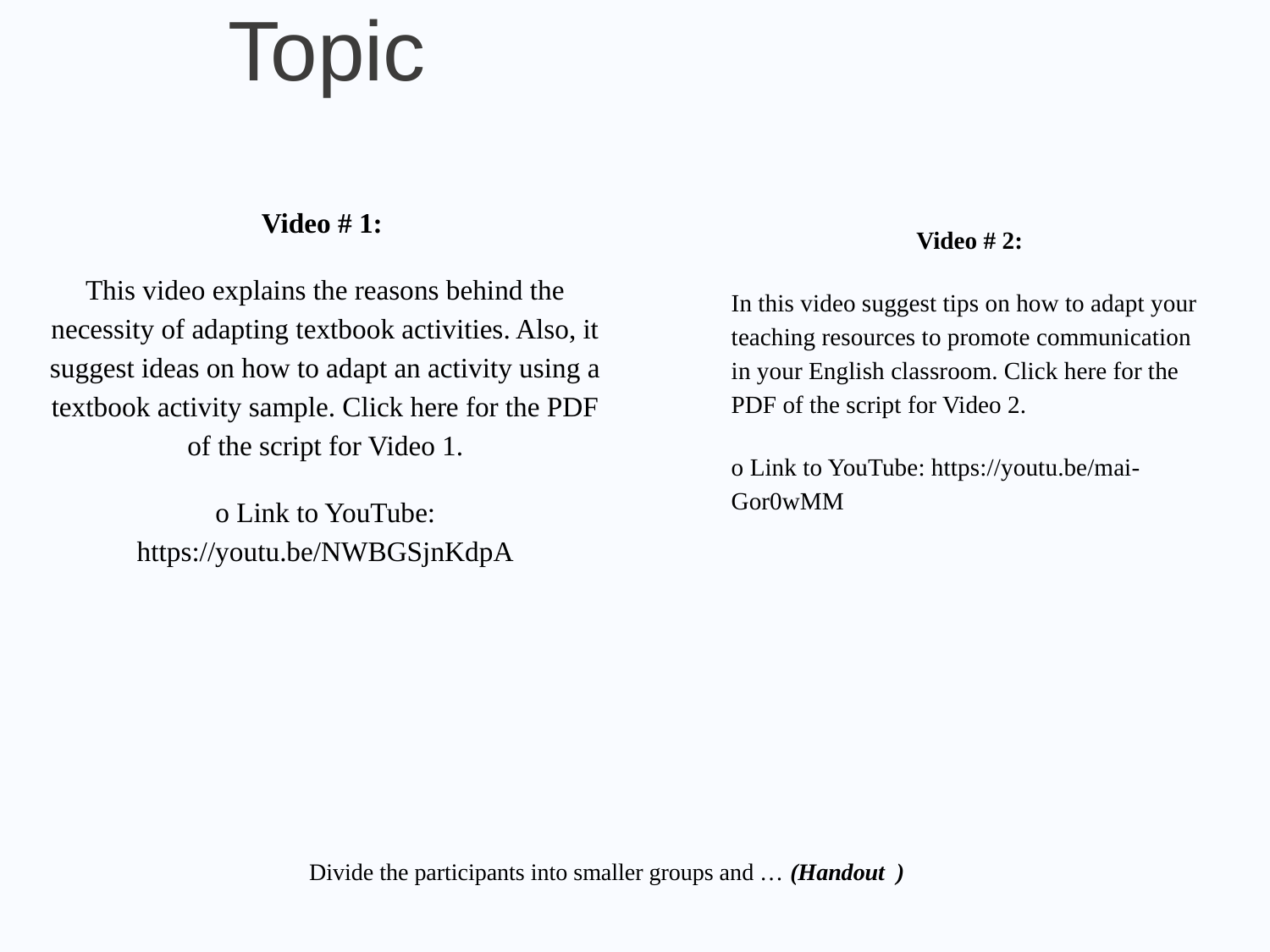

Topic
Video # 1:
This video explains the reasons behind the necessity of adapting textbook activities. Also, it suggest ideas on how to adapt an activity using a textbook activity sample. Click here for the PDF of the script for Video 1.
o Link to YouTube: https://youtu.be/NWBGSjnKdpA

Video # 2:
In this video suggest tips on how to adapt your teaching resources to promote communication in your English classroom. Click here for the PDF of the script for Video 2.
o Link to YouTube: https://youtu.be/mai-Gor0wMM

Divide the participants into smaller groups and … (Handout  )